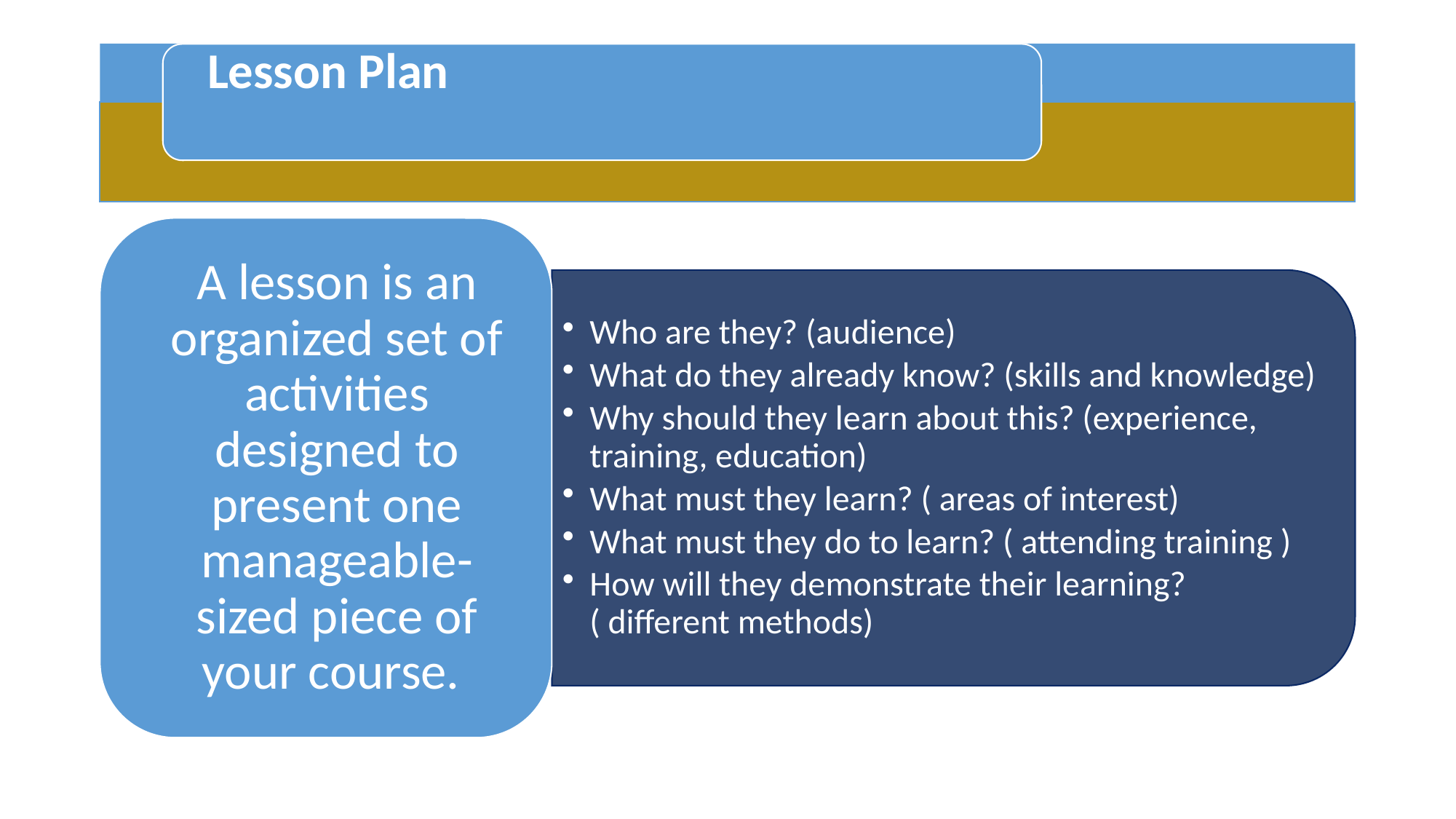

Lesson Plan
Who are they? (audience)
What do they already know? (skills and knowledge)
Why should they learn about this? (experience, training, education)
What must they learn? ( areas of interest)
What must they do to learn? ( attending training )
How will they demonstrate their learning? ( different methods)
A lesson is an organized set of activities designed to present one manageable-sized piece of your course.